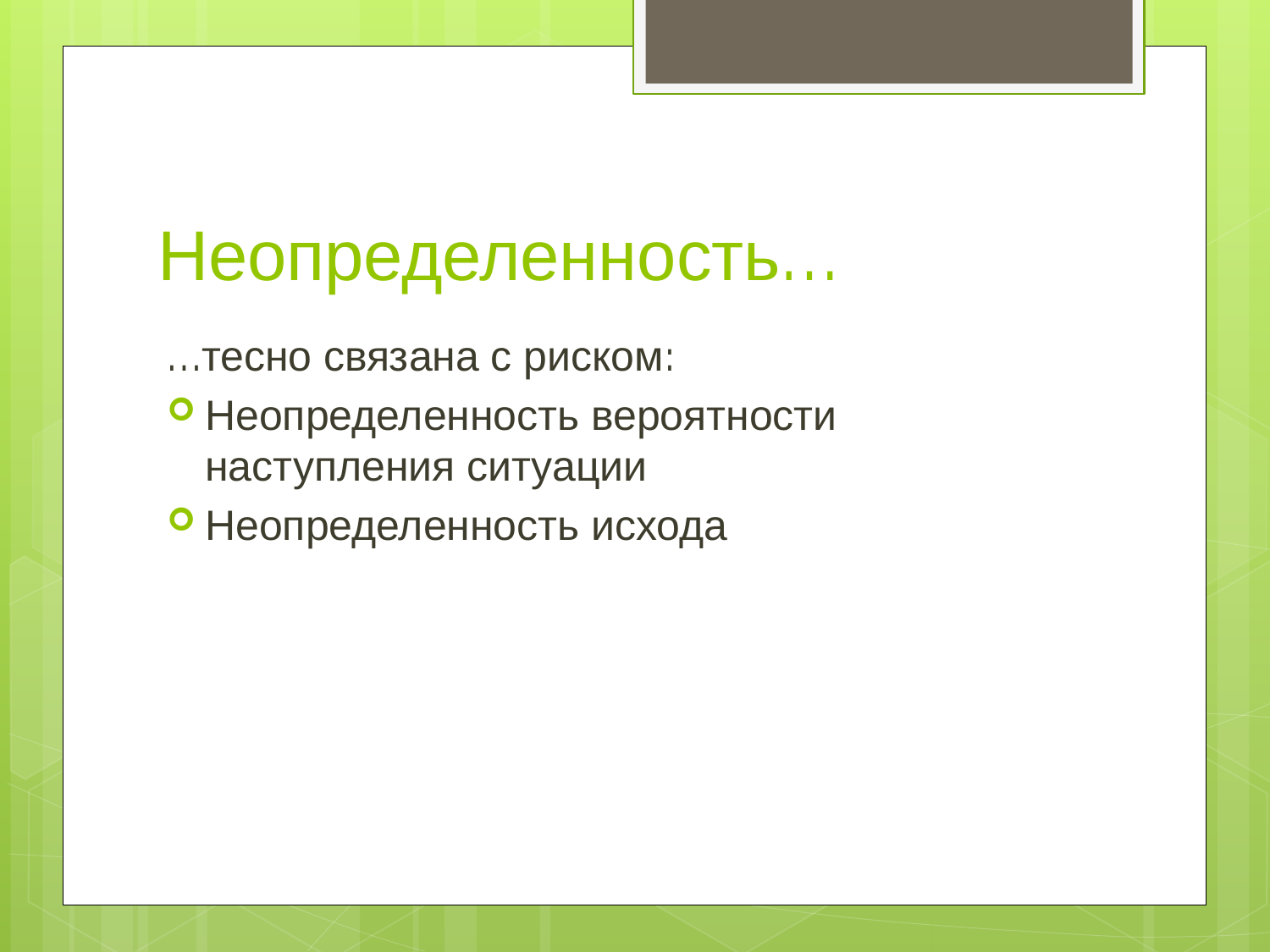

# Неопределенность…
…тесно связана с риском:
Неопределенность вероятности наступления ситуации
Неопределенность исхода